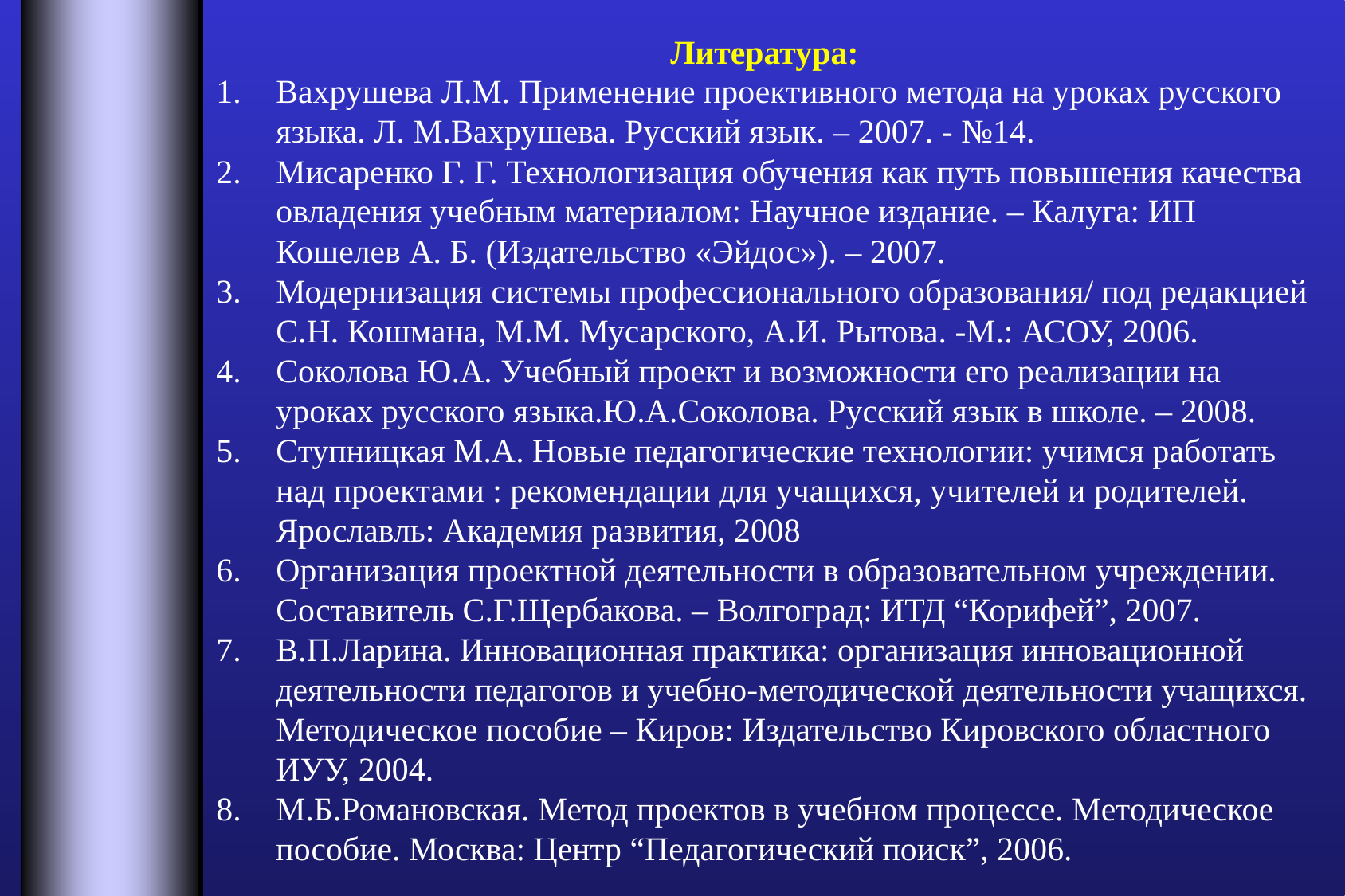

Литература:
Вахрушева Л.М. Применение проективного метода на уроках русского языка. Л. М.Вахрушева. Русский язык. – 2007. - №14.
Мисаренко Г. Г. Технологизация обучения как путь повышения качества овладения учебным материалом: Научное издание. – Калуга: ИП Кошелев А. Б. (Издательство «Эйдос»). – 2007.
Модернизация системы профессионального образования/ под редакцией С.Н. Кошмана, М.М. Мусарского, А.И. Рытова. -М.: АСОУ, 2006.
Соколова Ю.А. Учебный проект и возможности его реализации на уроках русского языка.Ю.А.Соколова. Русский язык в школе. – 2008.
Ступницкая М.А. Новые педагогические технологии: учимся работать над проектами : рекомендации для учащихся, учителей и родителей.  Ярославль: Академия развития, 2008
Организация проектной деятельности в образовательном учреждении. Составитель С.Г.Щербакова. – Волгоград: ИТД “Корифей”, 2007.
В.П.Ларина. Инновационная практика: организация инновационной деятельности педагогов и учебно-методической деятельности учащихся. Методическое пособие – Киров: Издательство Кировского областного ИУУ, 2004.
М.Б.Романовская. Метод проектов в учебном процессе. Методическое пособие. Москва: Центр “Педагогический поиск”, 2006.